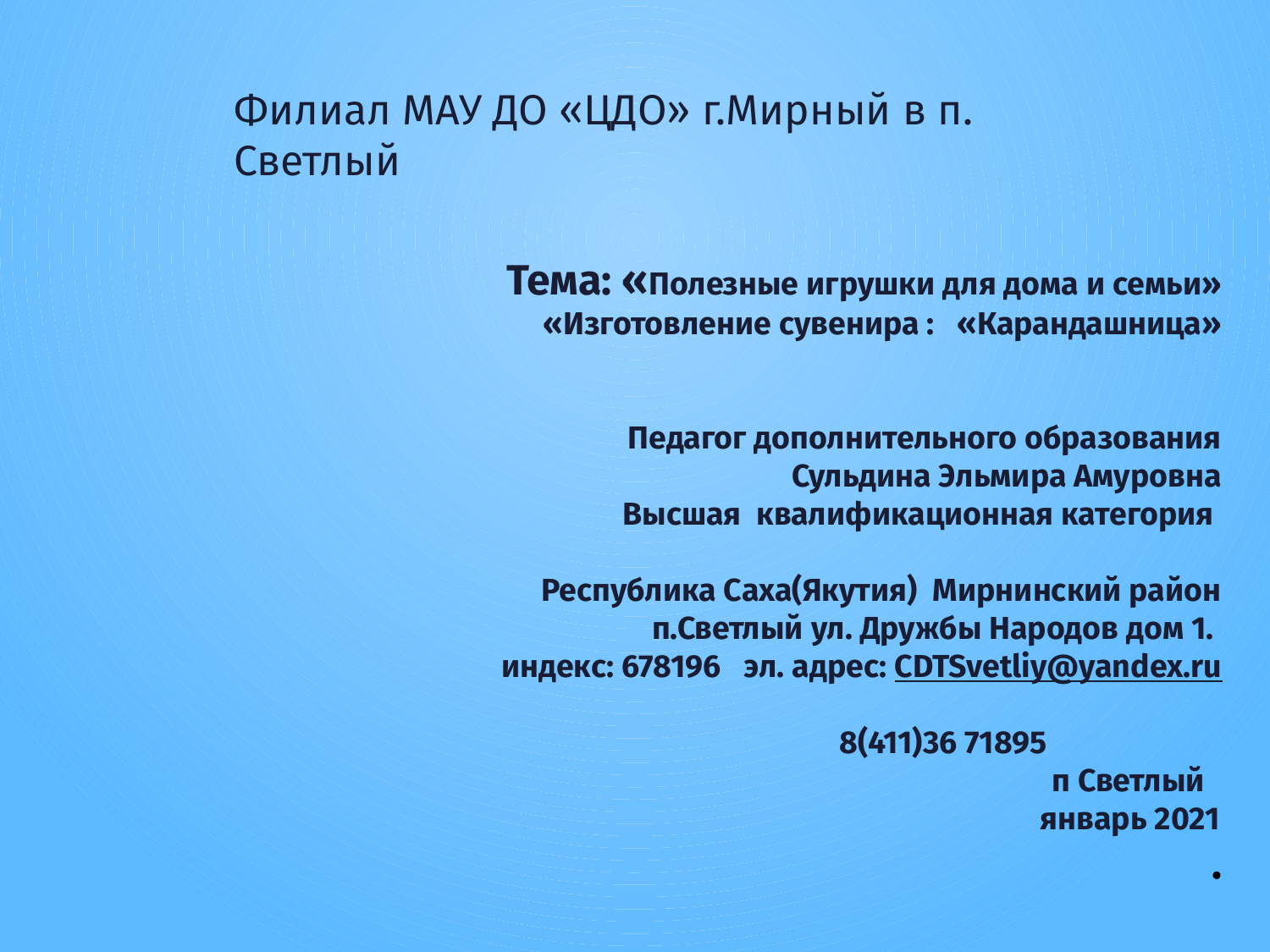

Филиал МАУ ДО «ЦДО» г.Мирный в п. Светлый
# Тема: «Полезные игрушки для дома и семьи» «Изготовление сувенира :   «Карандашница» Педагог дополнительного образования Сульдина Эльмира Амуровна Высшая  квалификационная категория Республика Саха(Якутия)  Мирнинский район п.Светлый ул. Дружбы Народов дом 1. индекс: 678196   эл. адрес: CDTSvetliy@yandex.ru 8(411)36 71895 п Светлый январь 2021 .